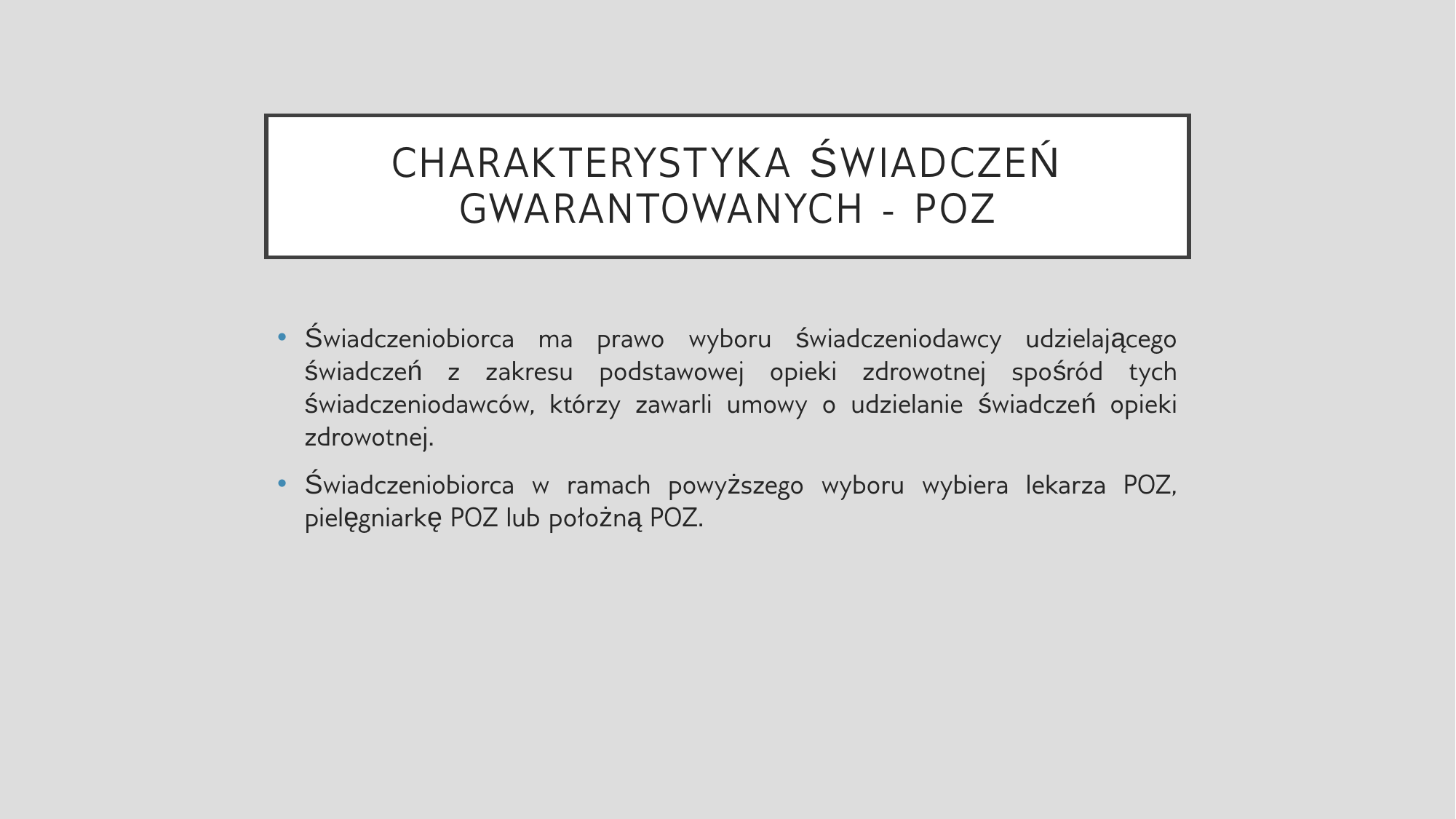

# Charakterystyka świadczeń gwarantowanych - POZ
Świadczeniobiorca ma prawo wyboru świadczeniodawcy udzielającego świadczeń z zakresu podstawowej opieki zdrowotnej spośród tych świadczeniodawców, którzy zawarli umowy o udzielanie świadczeń opieki zdrowotnej.
Świadczeniobiorca w ramach powyższego wyboru wybiera lekarza POZ, pielęgniarkę POZ lub położną POZ.